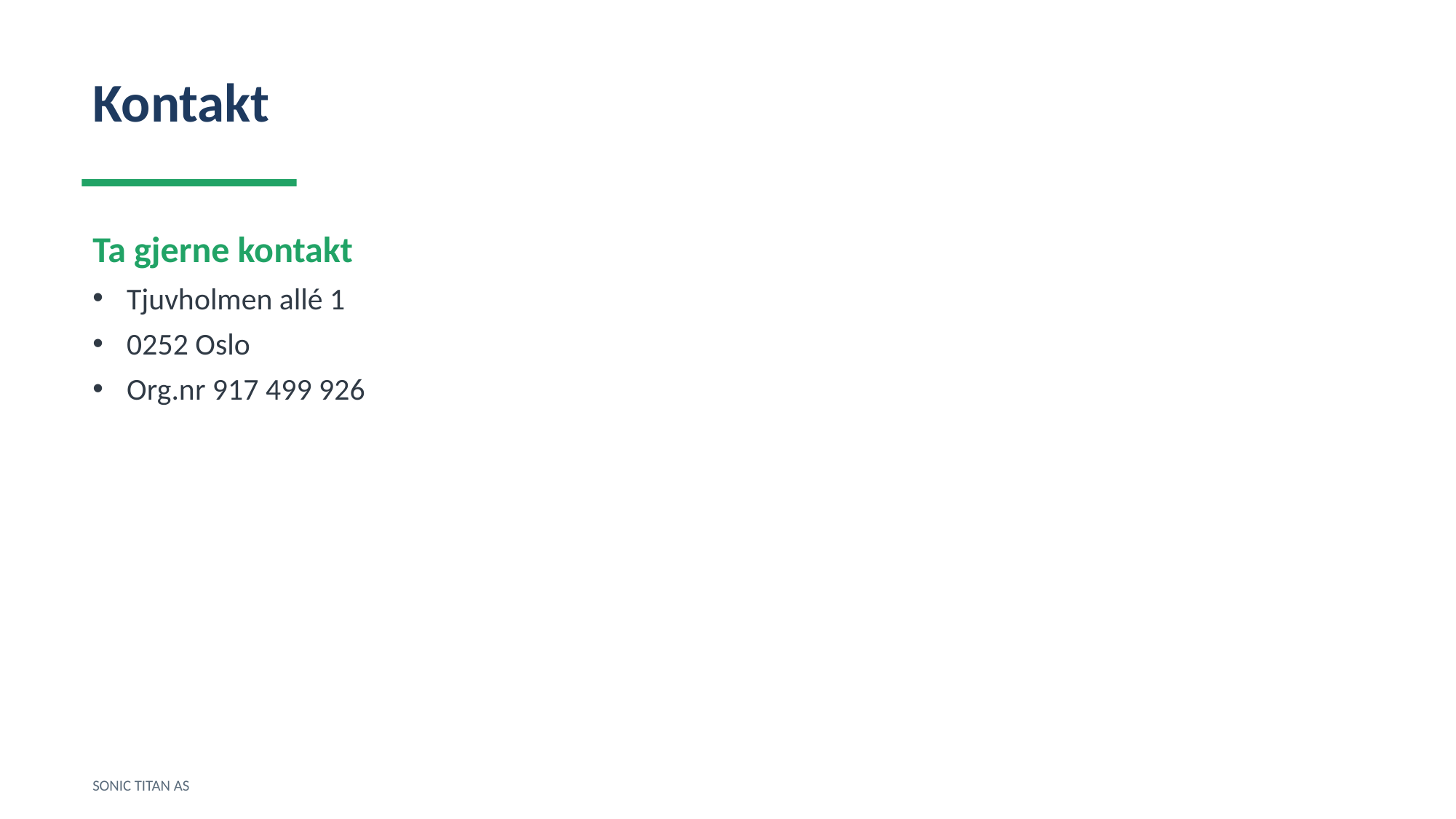

Kontakt

Ta gjerne kontakt
Tjuvholmen allé 1
0252 Oslo
Org.nr 917 499 926
SONIC TITAN AS